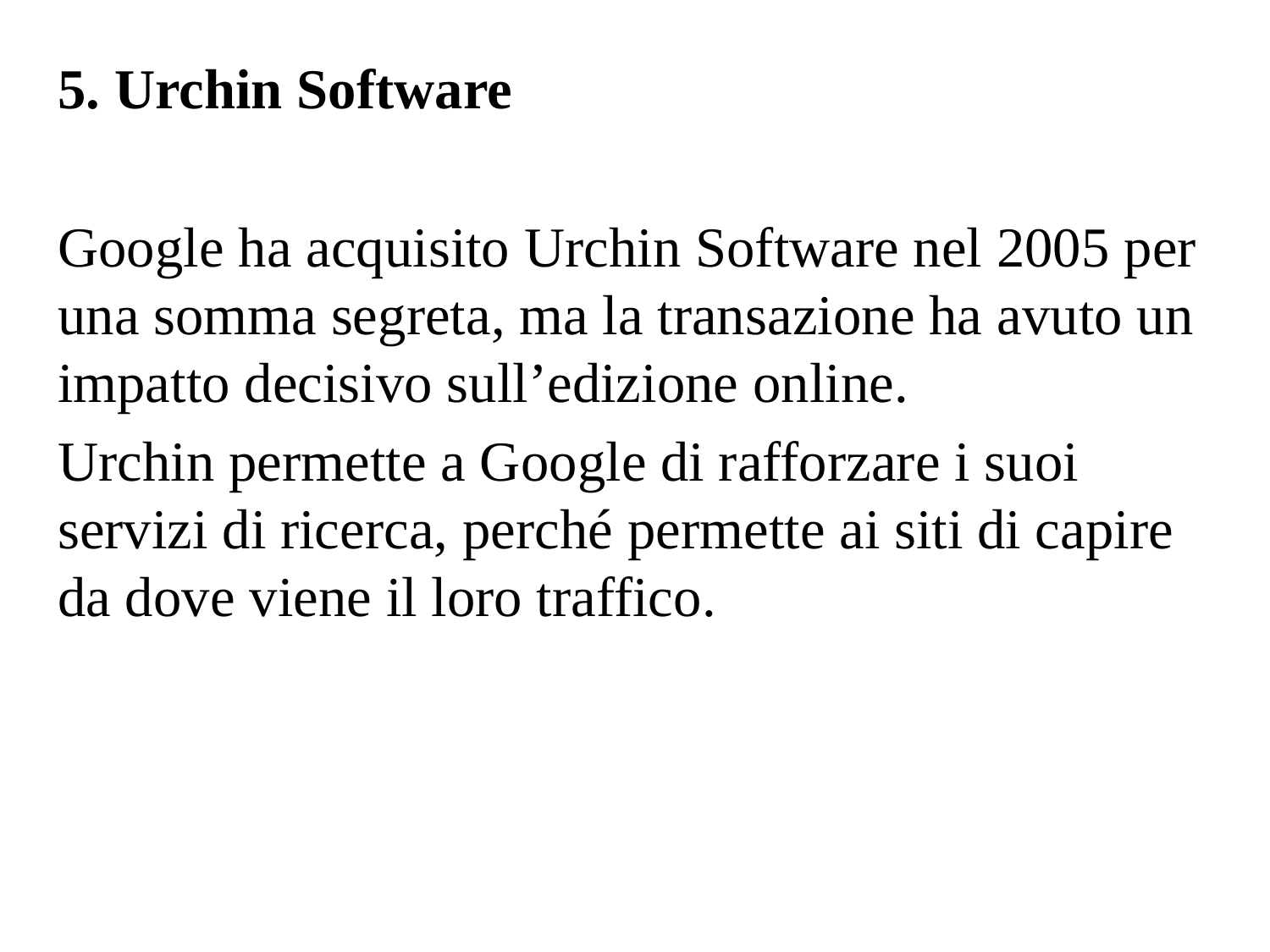

5. Urchin Software

Google ha acquisito Urchin Software nel 2005 per una somma segreta, ma la transazione ha avuto un impatto decisivo sull’edizione online.
Urchin permette a Google di rafforzare i suoi servizi di ricerca, perché permette ai siti di capire da dove viene il loro traffico.